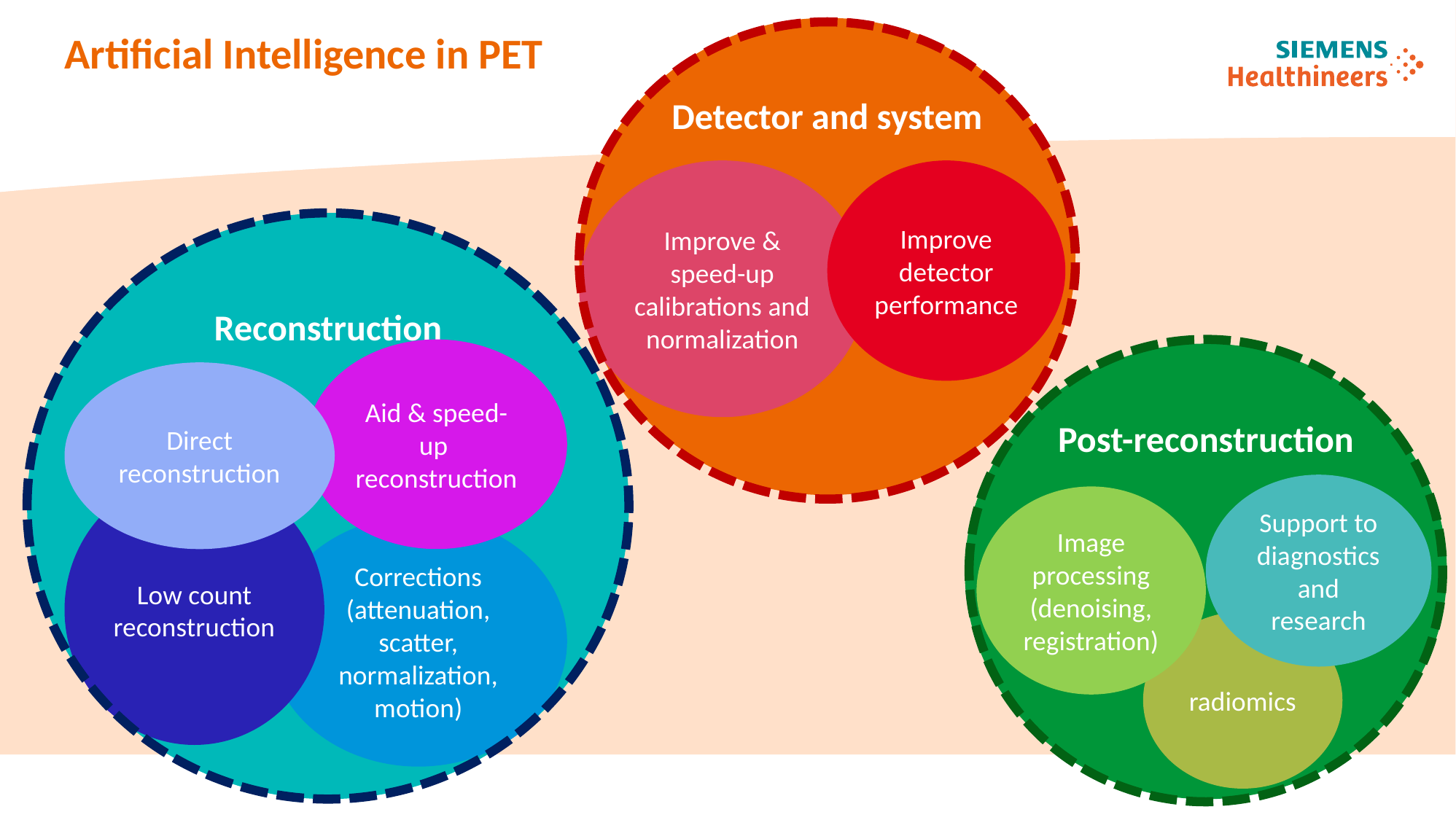

Detector and system
Improve & speed-up calibrations and normalization
Improve detector performance

# Artificial Intelligence in PET

Reconstruction
Aid & speed-up  reconstruction
Direct reconstruction
Low count reconstruction
Corrections (attenuation, scatter, normalization, motion)

Post-reconstruction
Support to diagnostics and research
Image processing (denoising, registration)
radiomics